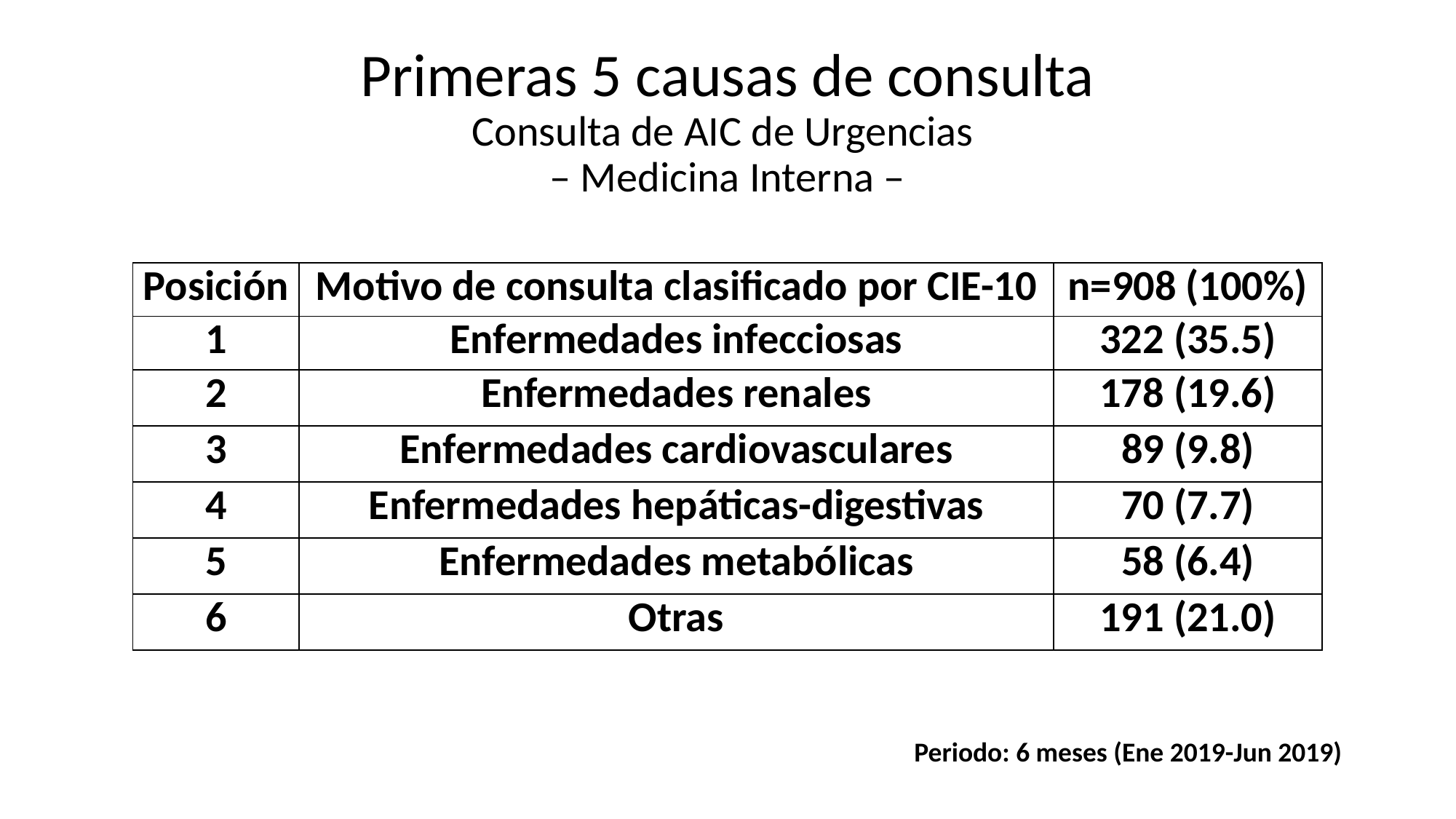

# Primeras 5 causas de consulta Consulta de AIC de Urgencias – Medicina Interna –
| Posición | Motivo de consulta clasificado por CIE-10 | n=908 (100%) |
| --- | --- | --- |
| 1 | Enfermedades infecciosas | 322 (35.5) |
| 2 | Enfermedades renales | 178 (19.6) |
| 3 | Enfermedades cardiovasculares | 89 (9.8) |
| 4 | Enfermedades hepáticas-digestivas | 70 (7.7) |
| 5 | Enfermedades metabólicas | 58 (6.4) |
| 6 | Otras | 191 (21.0) |
Periodo: 6 meses (Ene 2019-Jun 2019)